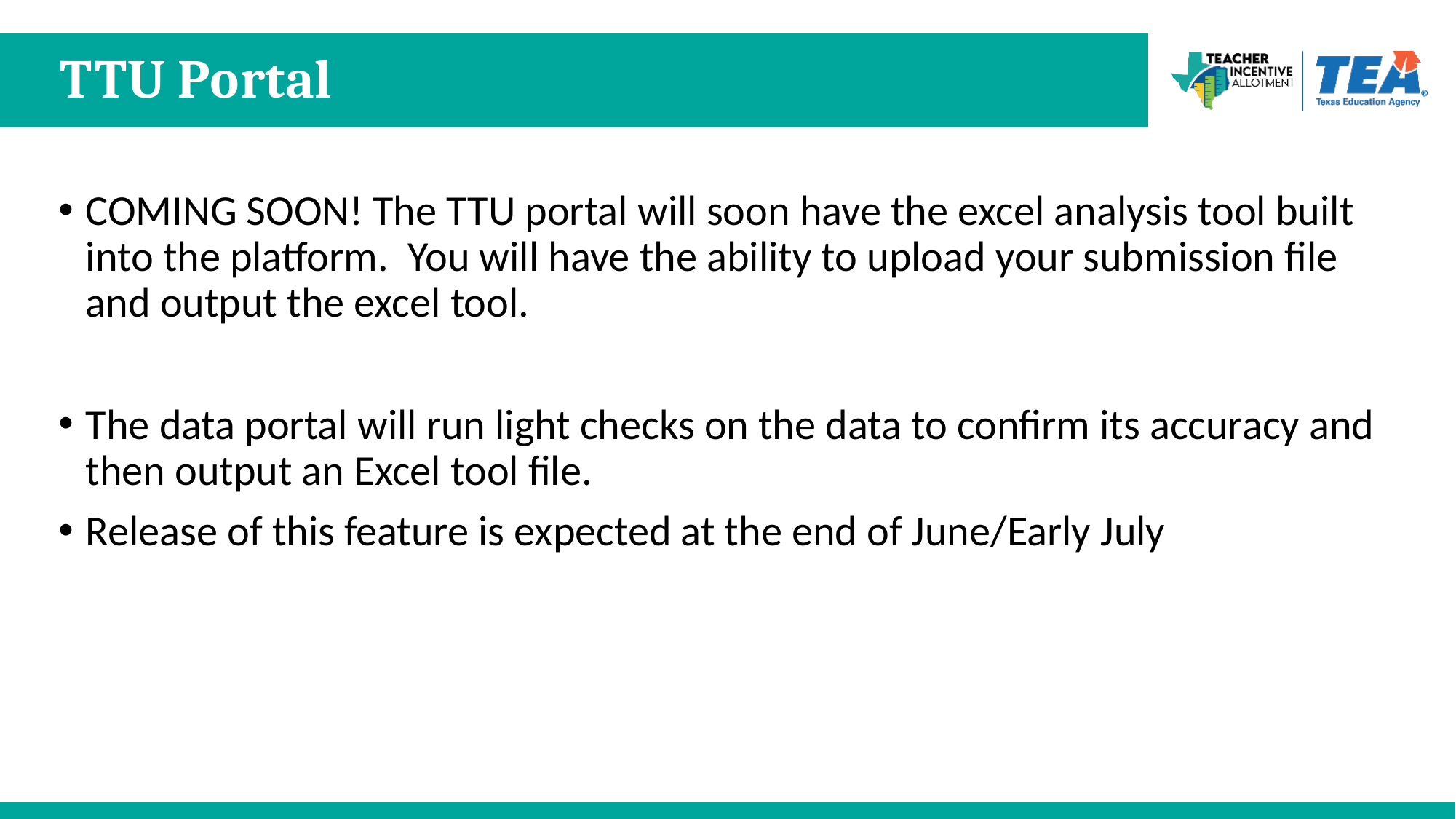

# TTU Portal
COMING SOON! The TTU portal will soon have the excel analysis tool built into the platform.  You will have the ability to upload your submission file and output the excel tool.

The data portal will run light checks on the data to confirm its accuracy and then output an Excel tool file.
Release of this feature is expected at the end of June/Early July